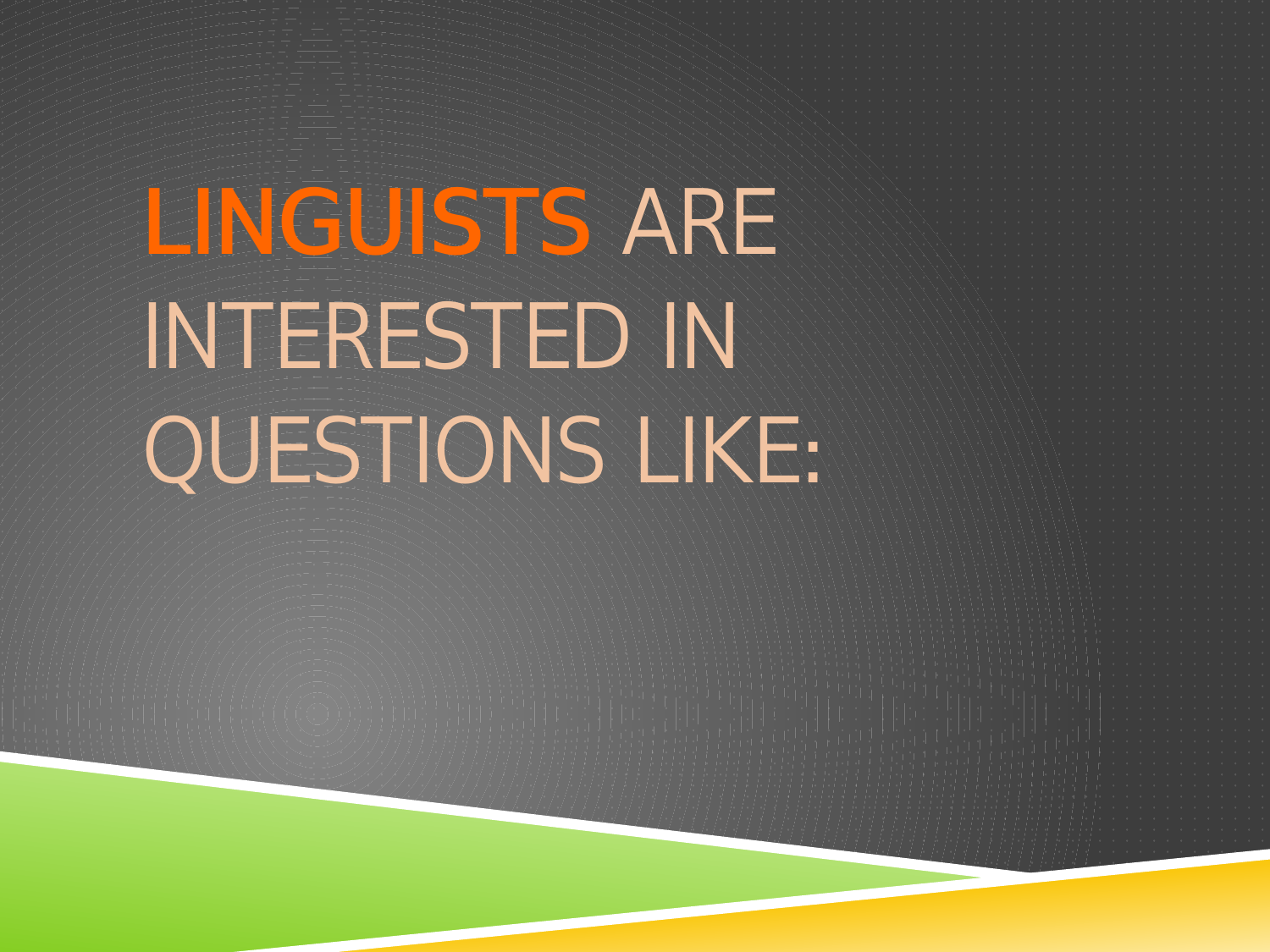

# Linguists are interested in questions like: